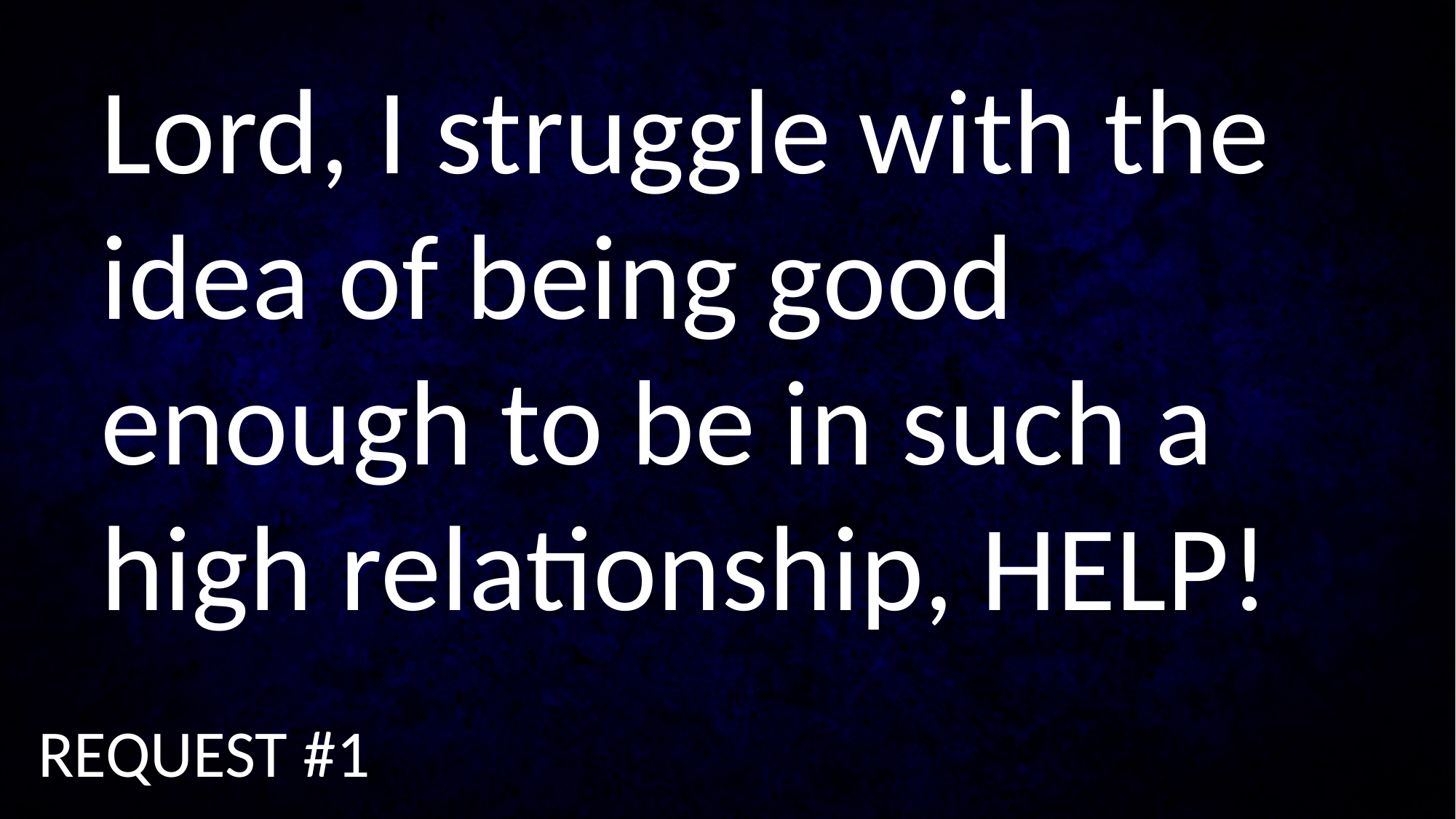

Lord, I struggle with the idea of being good enough to be in such a high relationship, HELP!
REQUEST #1